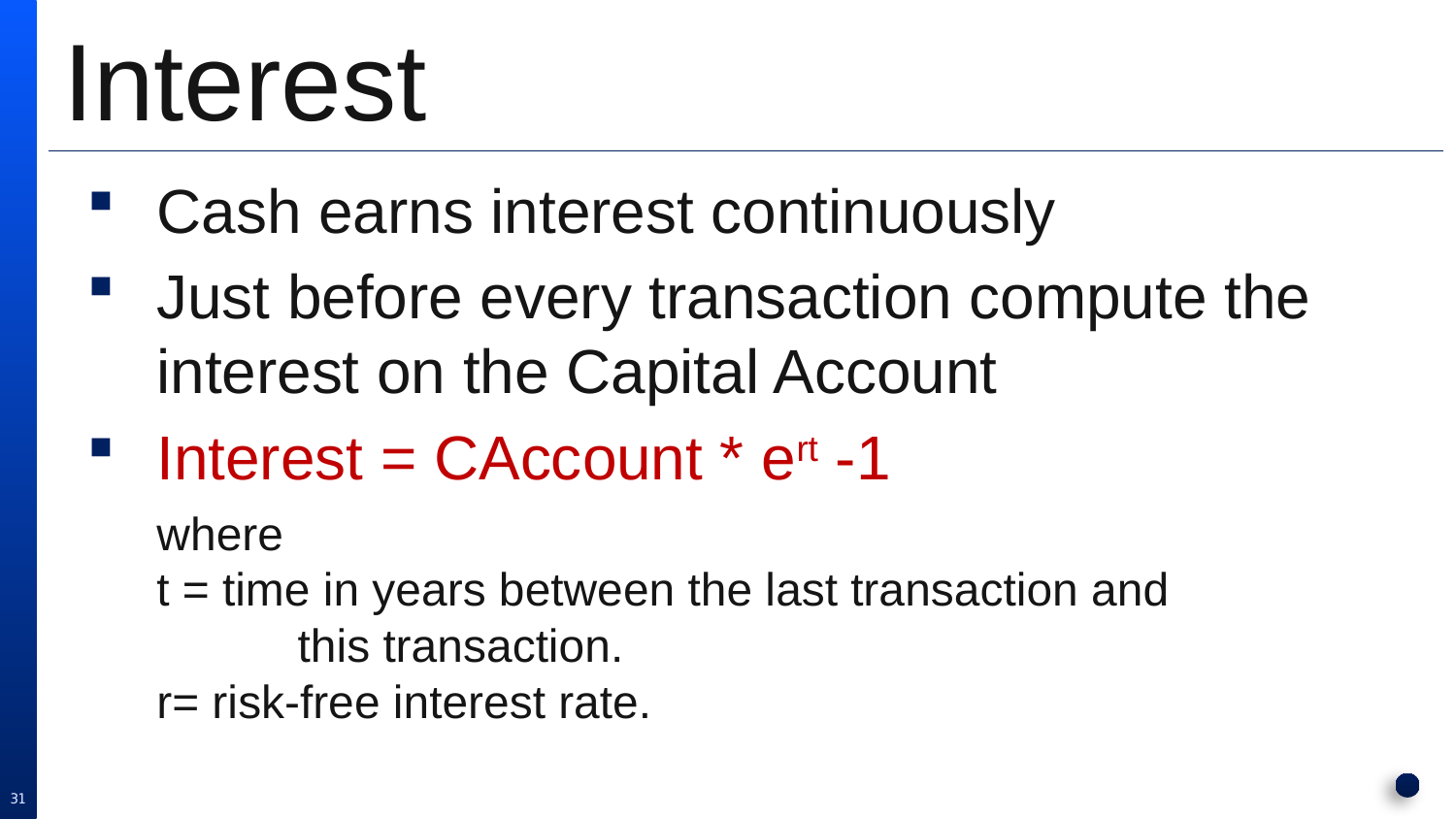

# Interest
Cash earns interest continuously
Just before every transaction compute the interest on the Capital Account
Interest = CAccount * ert -1
	where
	t = time in years between the last transaction and
           this transaction.
	r= risk-free interest rate.

31